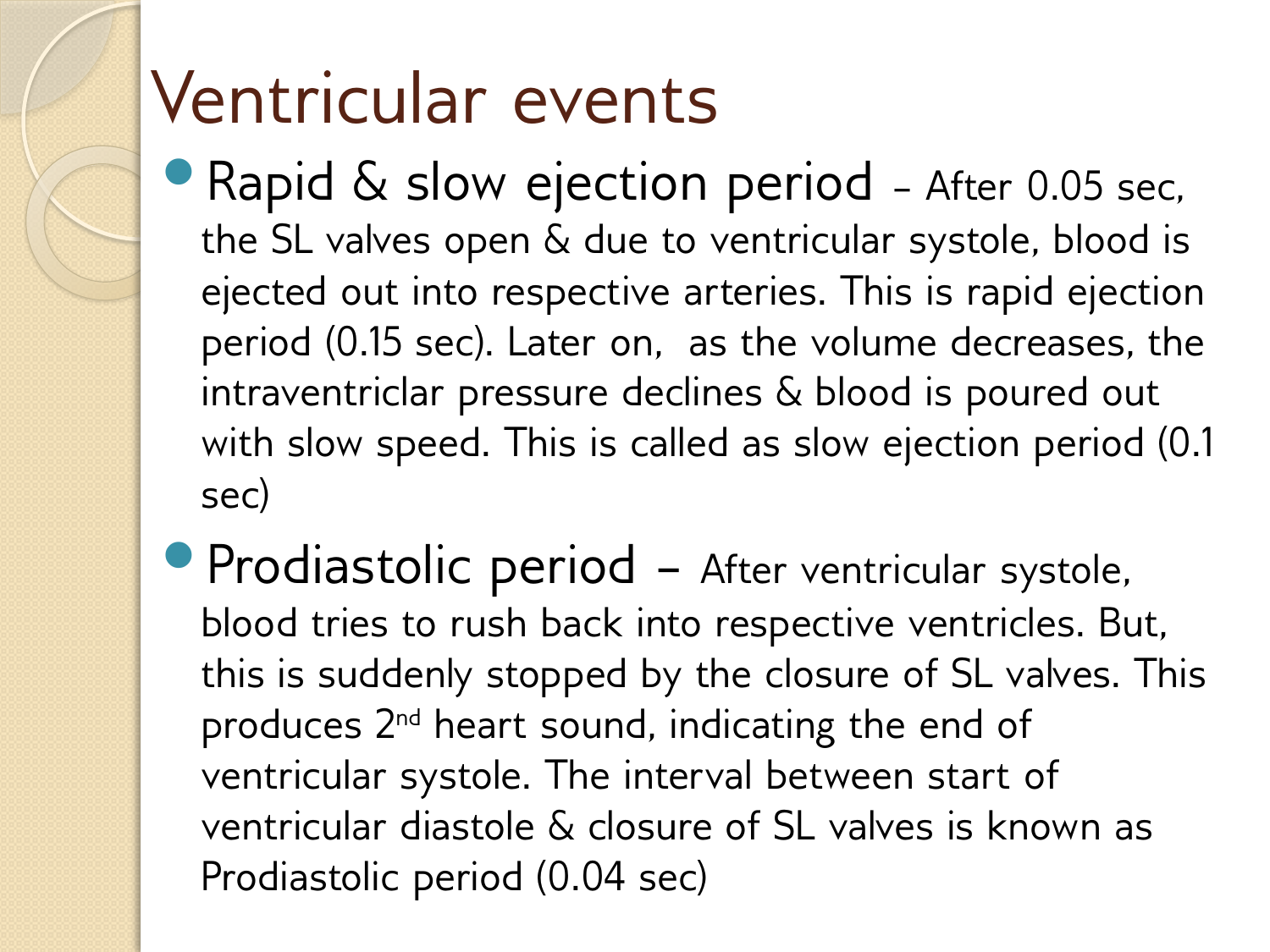

# Ventricular events
Rapid & slow ejection period – After 0.05 sec, the SL valves open & due to ventricular systole, blood is ejected out into respective arteries. This is rapid ejection period (0.15 sec). Later on,  as the volume decreases, the intraventriclar pressure declines & blood is poured out with slow speed. This is called as slow ejection period (0.1 sec)
Prodiastolic period – After ventricular systole, blood tries to rush back into respective ventricles. But, this is suddenly stopped by the closure of SL valves. This produces 2nd heart sound, indicating the end of ventricular systole. The interval between start of ventricular diastole & closure of SL valves is known as Prodiastolic period (0.04 sec)